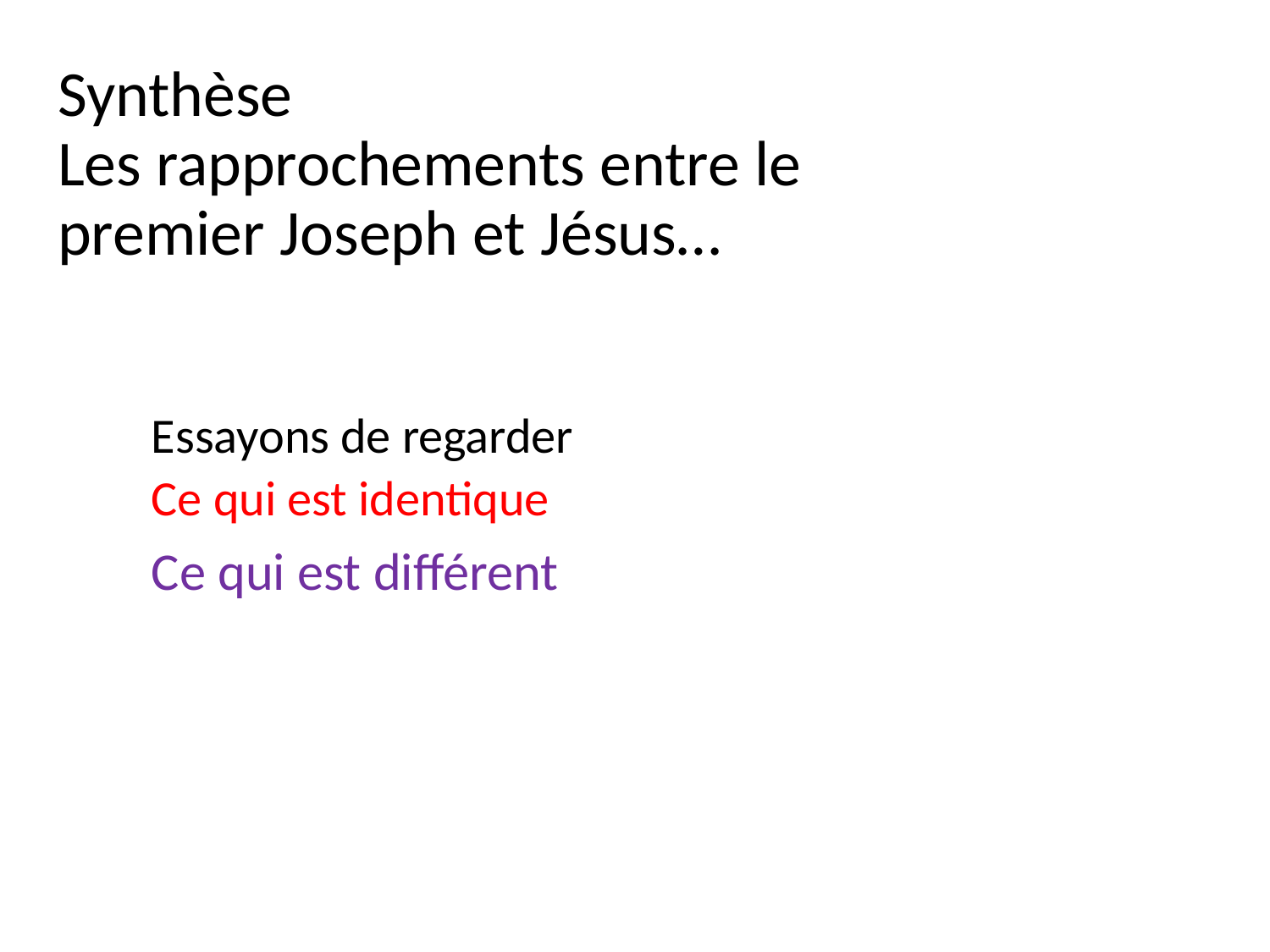

# Synthèse Les rapprochements entre le premier Joseph et Jésus…

Essayons de regarder
Ce qui est identique
Ce qui est différent